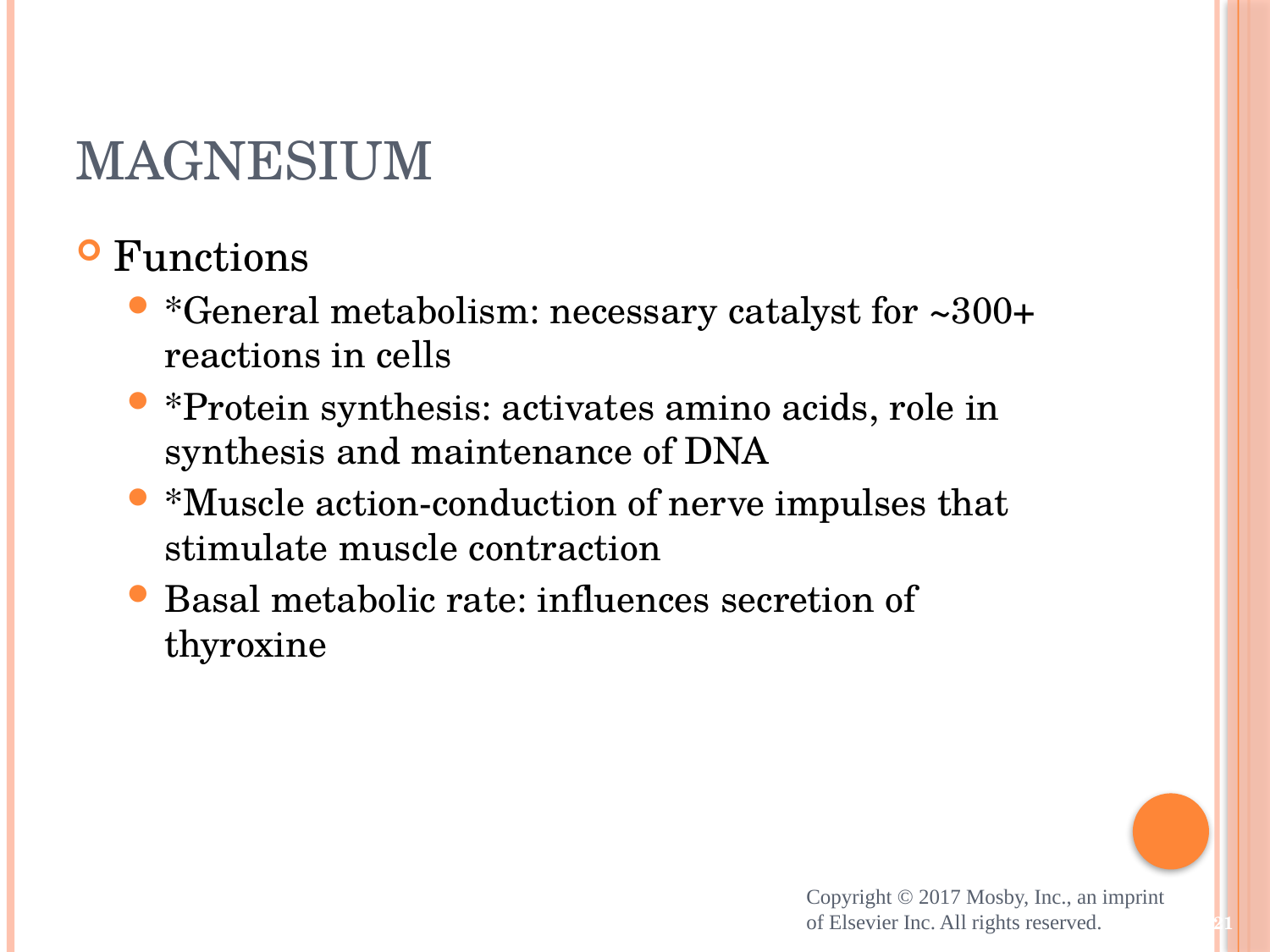

# Magnesium
Functions
*General metabolism: necessary catalyst for ~300+ reactions in cells
*Protein synthesis: activates amino acids, role in synthesis and maintenance of DNA
*Muscle action-conduction of nerve impulses that stimulate muscle contraction
Basal metabolic rate: influences secretion of thyroxine

Copyright © 2017 Mosby, Inc., an imprint of Elsevier Inc. All rights reserved.
21